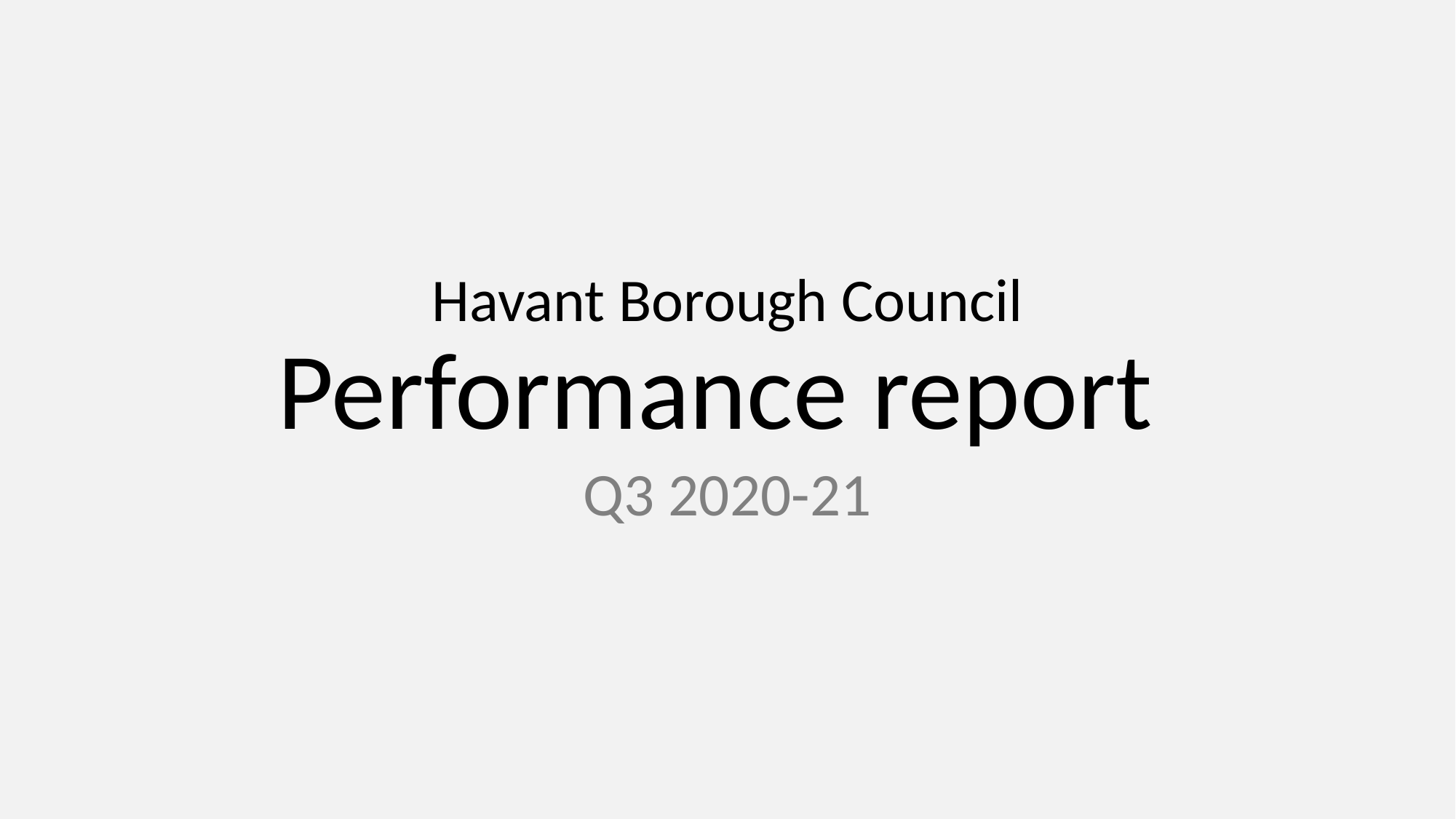

# Havant Borough Council Performance report
Q3 2020-21